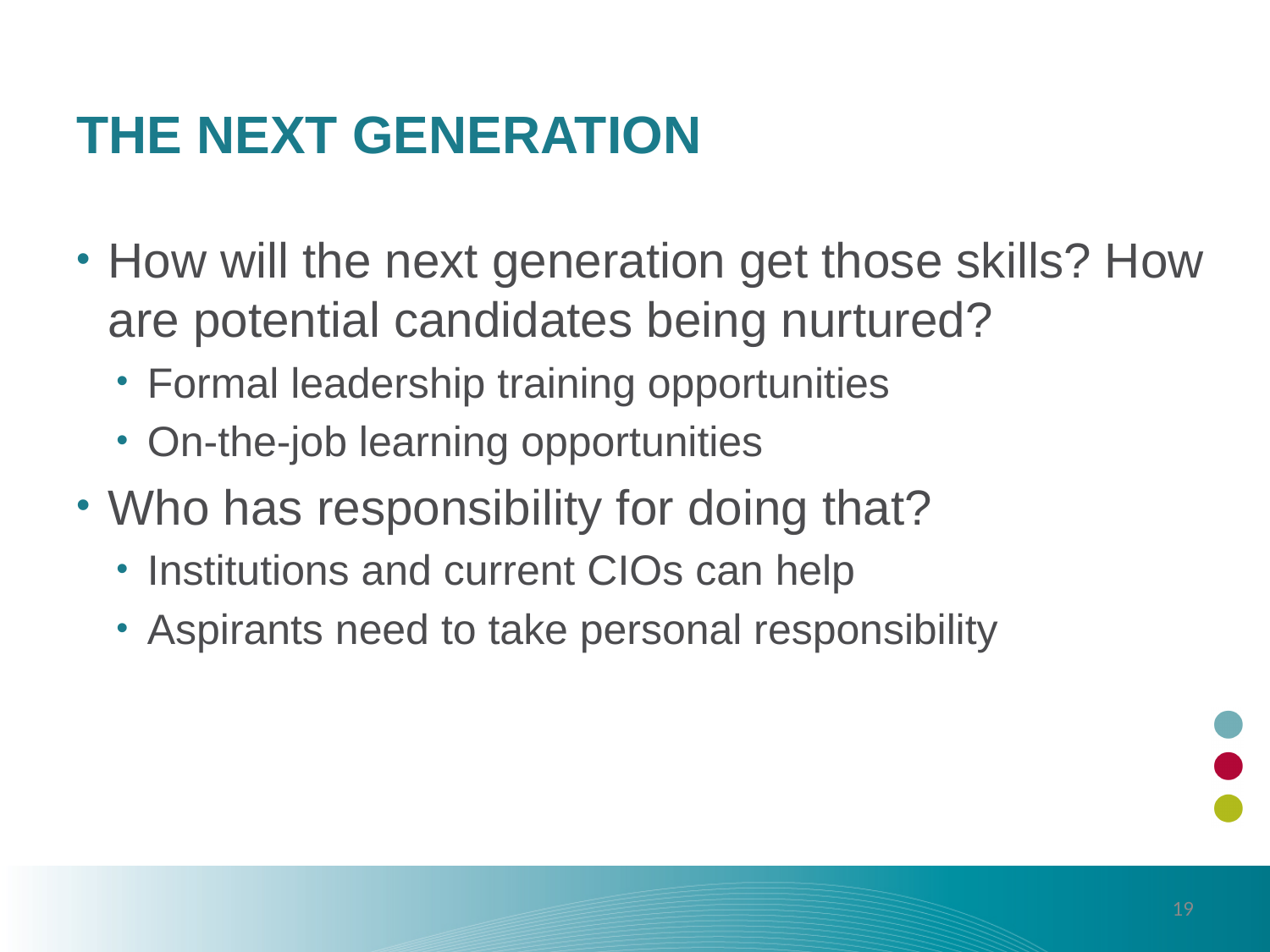

# The next generation
How will the next generation get those skills? How are potential candidates being nurtured?
Formal leadership training opportunities
On-the-job learning opportunities
Who has responsibility for doing that?
Institutions and current CIOs can help
Aspirants need to take personal responsibility

19